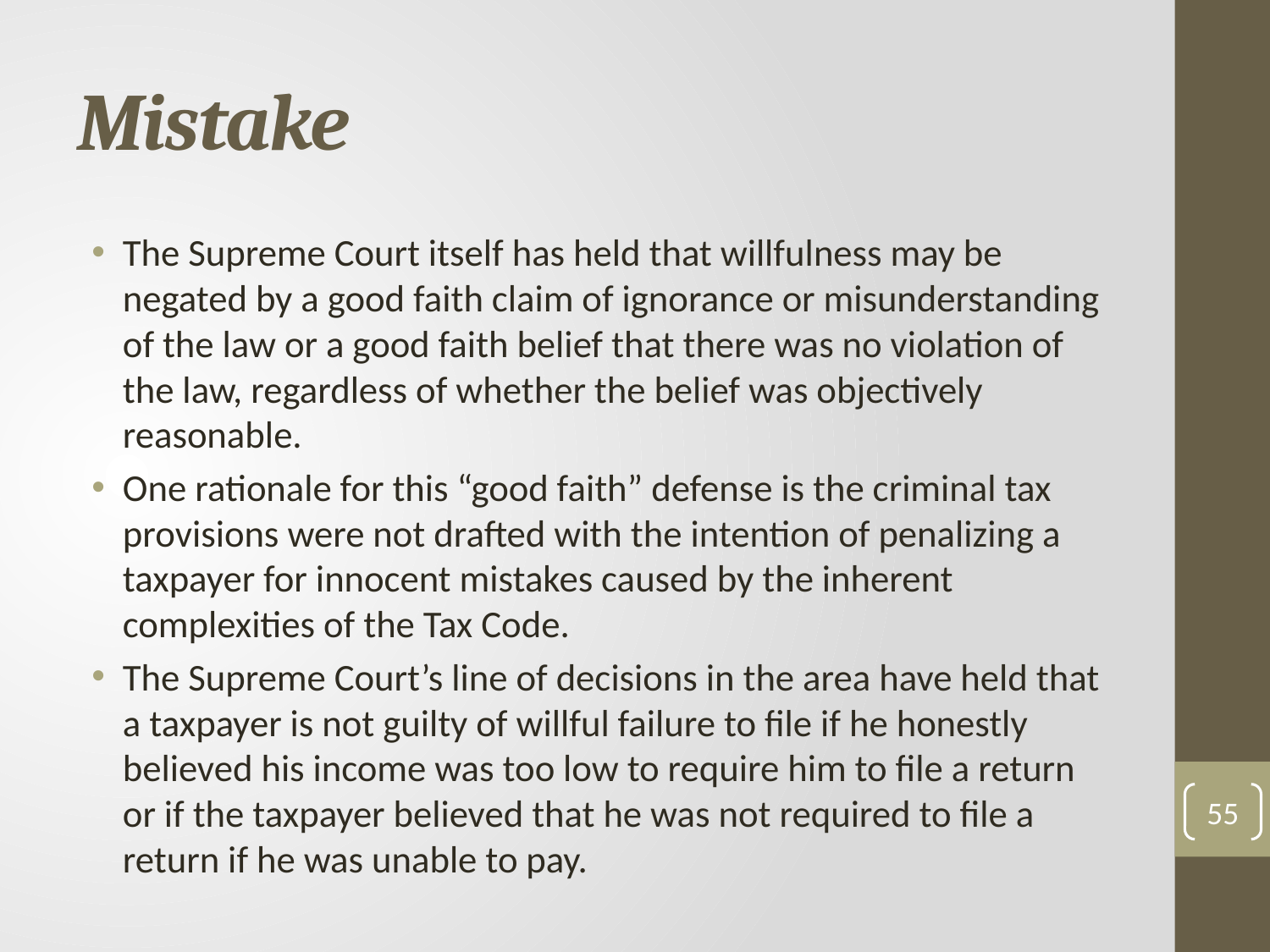

# Mistake
The Supreme Court itself has held that willfulness may be negated by a good faith claim of ignorance or misunderstanding of the law or a good faith belief that there was no violation of the law, regardless of whether the belief was objectively reasonable.
One rationale for this “good faith” defense is the criminal tax provisions were not drafted with the intention of penalizing a taxpayer for innocent mistakes caused by the inherent complexities of the Tax Code.
The Supreme Court’s line of decisions in the area have held that a taxpayer is not guilty of willful failure to file if he honestly believed his income was too low to require him to file a return or if the taxpayer believed that he was not required to file a return if he was unable to pay.
55